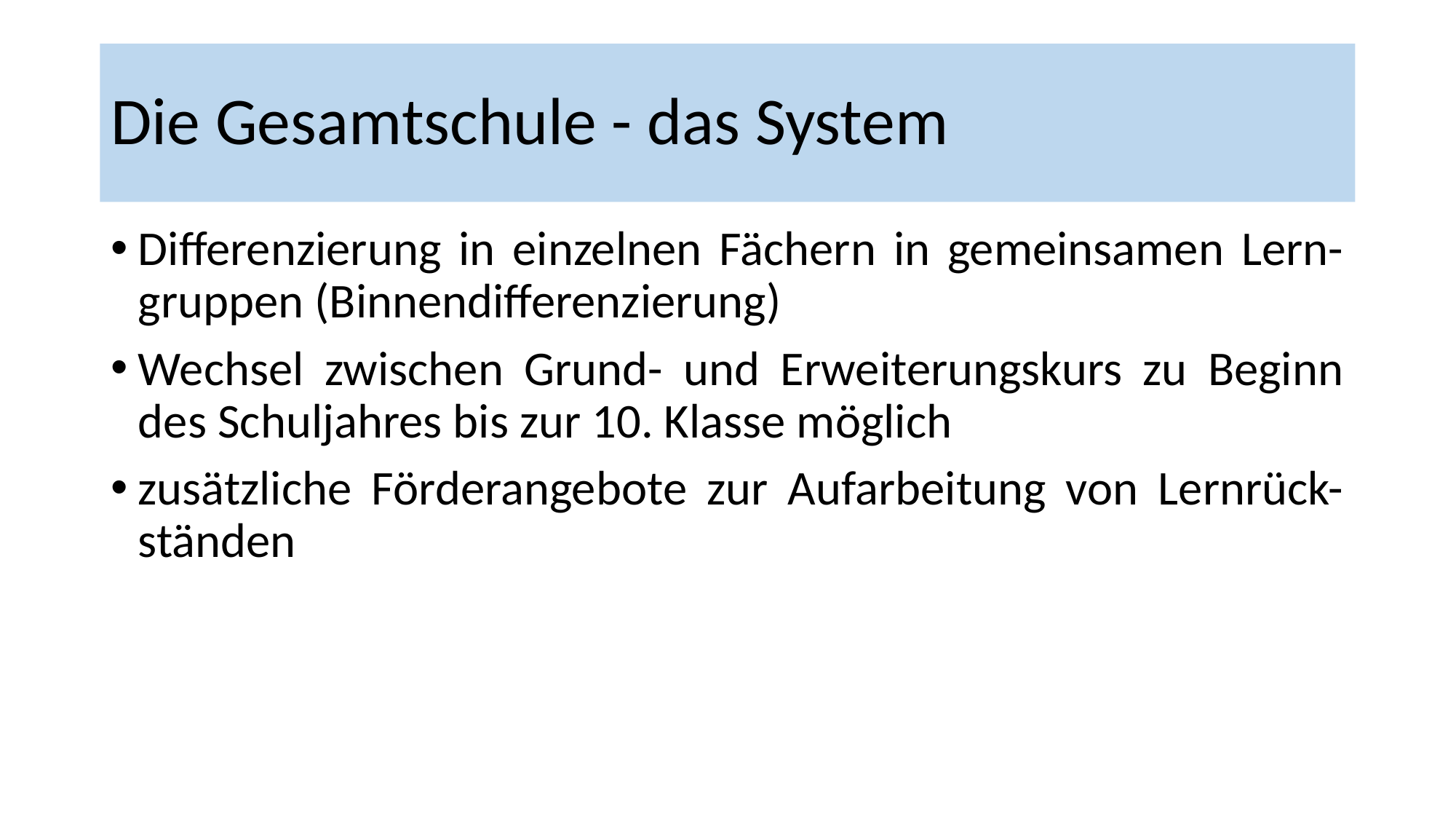

# Die Gesamtschule - das System
Differenzierung in einzelnen Fächern in gemeinsamen Lern-gruppen (Binnendifferenzierung)
Wechsel zwischen Grund- und Erweiterungskurs zu Beginn des Schuljahres bis zur 10. Klasse möglich
zusätzliche Förderangebote zur Aufarbeitung von Lernrück-ständen